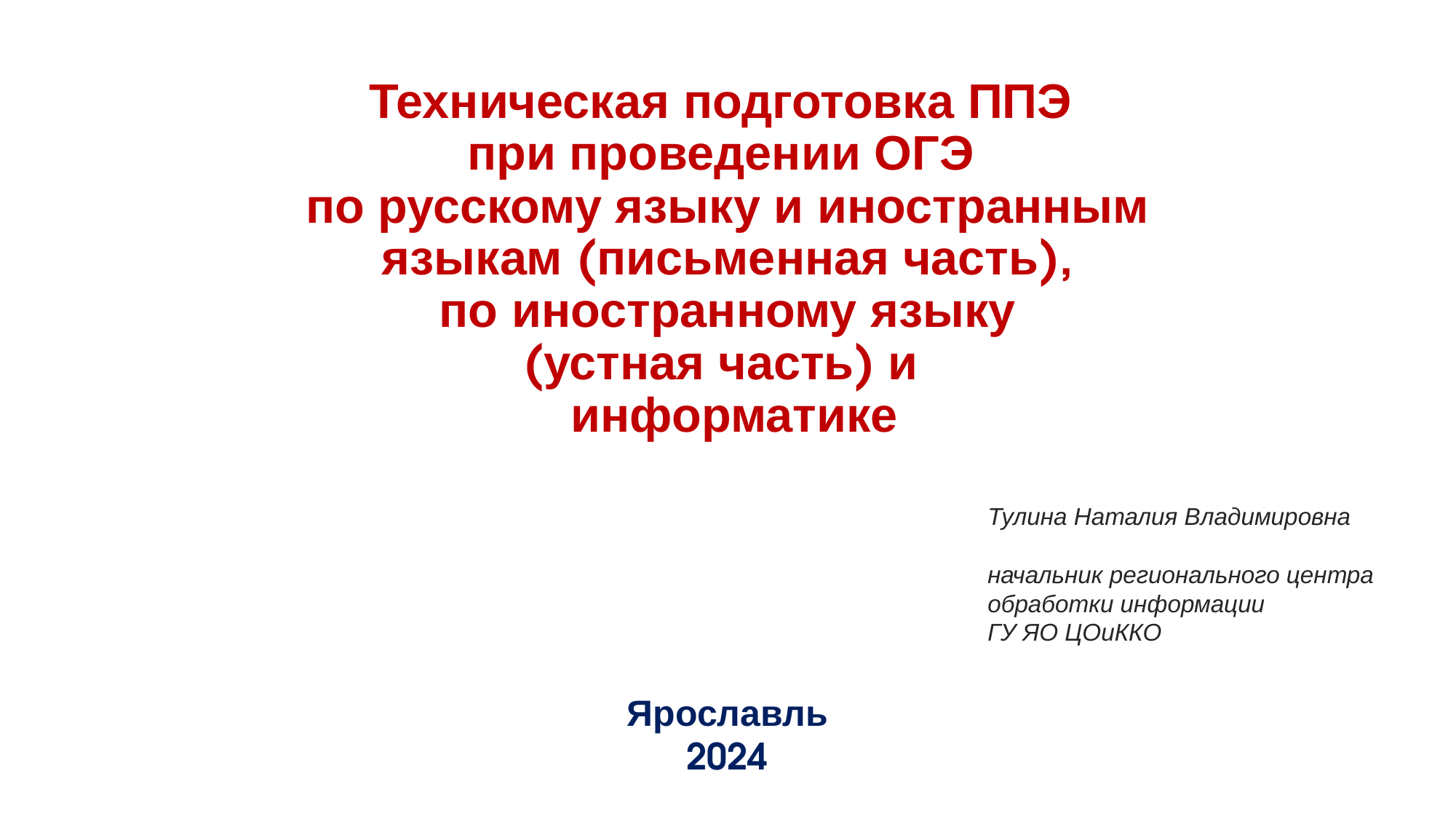

# Техническая подготовка ППЭ при проведении ОГЭ по русскому языку и иностранным языкам (письменная часть), по иностранному языку (устная часть) и информатике
Тулина Наталия Владимировна

начальник регионального центра обработки информации
ГУ ЯО ЦОиККО
Ярославль
2024